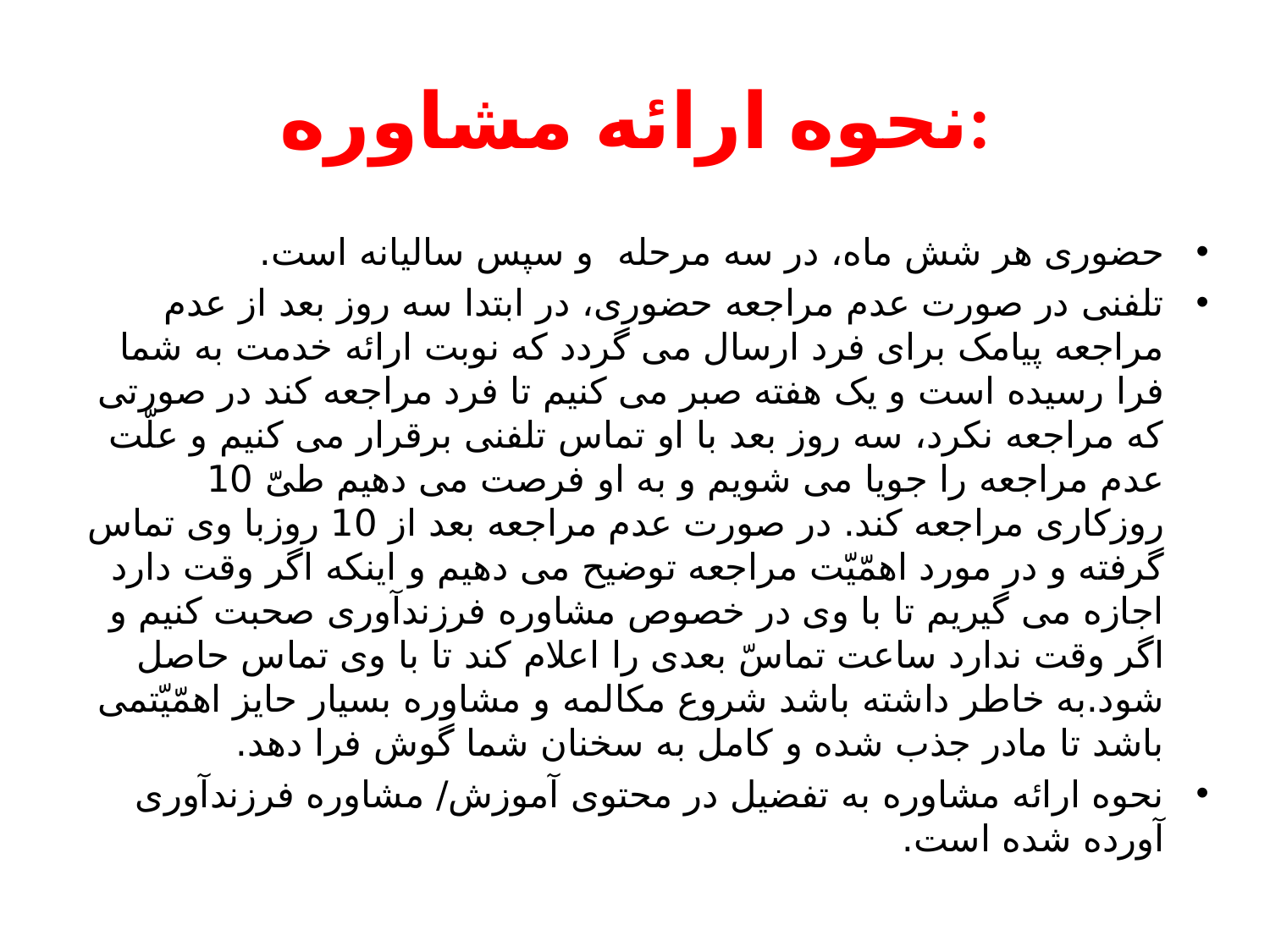

# نحوه ارائه مشاوره:
حضوری هر شش ماه، در سه مرحله  و سپس سالیانه است.
تلفنی در صورت عدم مراجعه حضوری، در ابتدا سه روز بعد از عدم مراجعه پیامک برای فرد ارسال می گردد که نوبت ارائه خدمت به شما فرا رسیده است و یک هفته صبر می کنیم تا فرد مراجعه کند در صورتی که مراجعه نکرد، سه روز بعد با او تماس تلفنی برقرار می کنیم و علّت عدم مراجعه را جویا می شویم و به او فرصت می دهیم طیّ 10 روزکاری مراجعه کند. در صورت عدم مراجعه بعد از 10 روزبا وی تماس گرفته و در مورد اهمّیّت مراجعه توضیح می دهیم و اینکه اگر وقت دارد اجازه می گیریم تا با وی در خصوص مشاوره فرزندآوری صحبت کنیم و اگر وقت ندارد ساعت تماسّ بعدی را اعلام کند تا با وی تماس حاصل شود.به خاطر داشته باشد شروع مکالمه و مشاوره بسیار حایز اهمّیّتمی باشد تا مادر جذب شده و کامل به سخنان شما گوش فرا دهد.
نحوه ارائه مشاوره به تفضیل در محتوی آموزش/ مشاوره فرزندآوری آورده شده است.